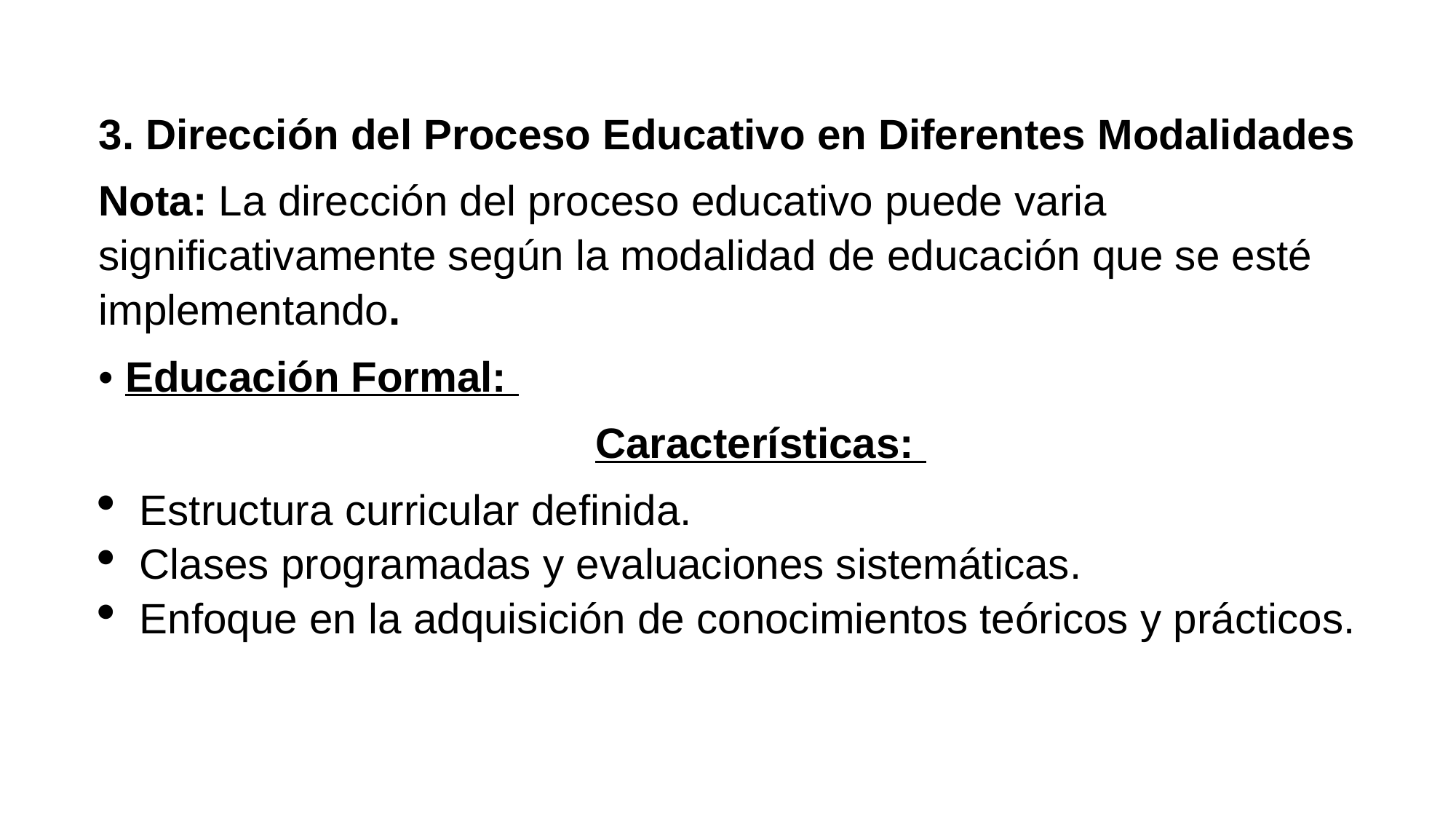

3. Dirección del Proceso Educativo en Diferentes Modalidades
Nota: La dirección del proceso educativo puede varia significativamente según la modalidad de educación que se esté implementando.
• Educación Formal:
                                          Características:
Estructura curricular definida.
Clases programadas y evaluaciones sistemáticas.
Enfoque en la adquisición de conocimientos teóricos y prácticos.